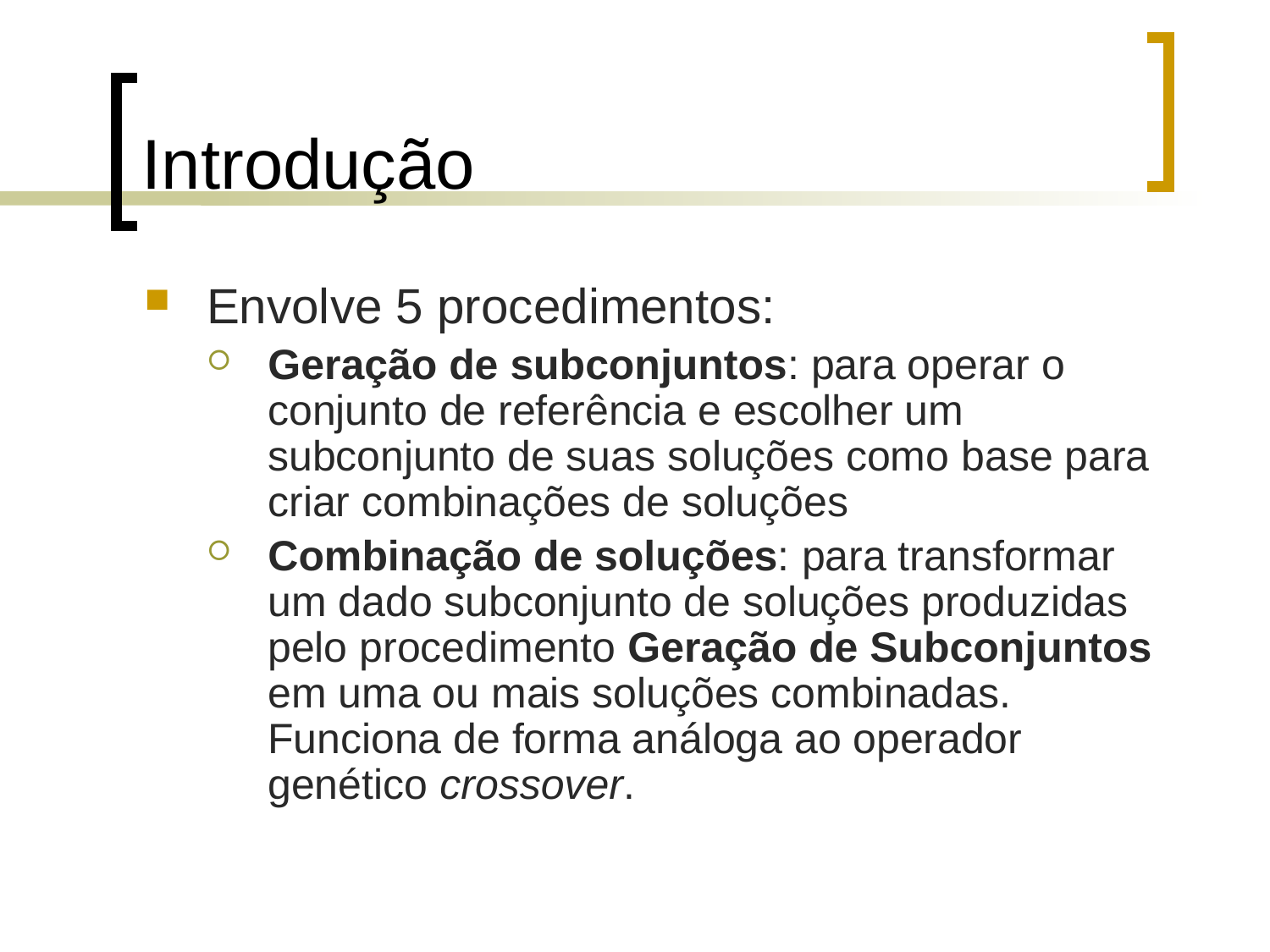

# Introdução
Envolve 5 procedimentos:
Geração de subconjuntos: para operar o conjunto de referência e escolher um subconjunto de suas soluções como base para criar combinações de soluções
Combinação de soluções: para transformar um dado subconjunto de soluções produzidas pelo procedimento Geração de Subconjuntos em uma ou mais soluções combinadas. Funciona de forma análoga ao operador genético crossover.